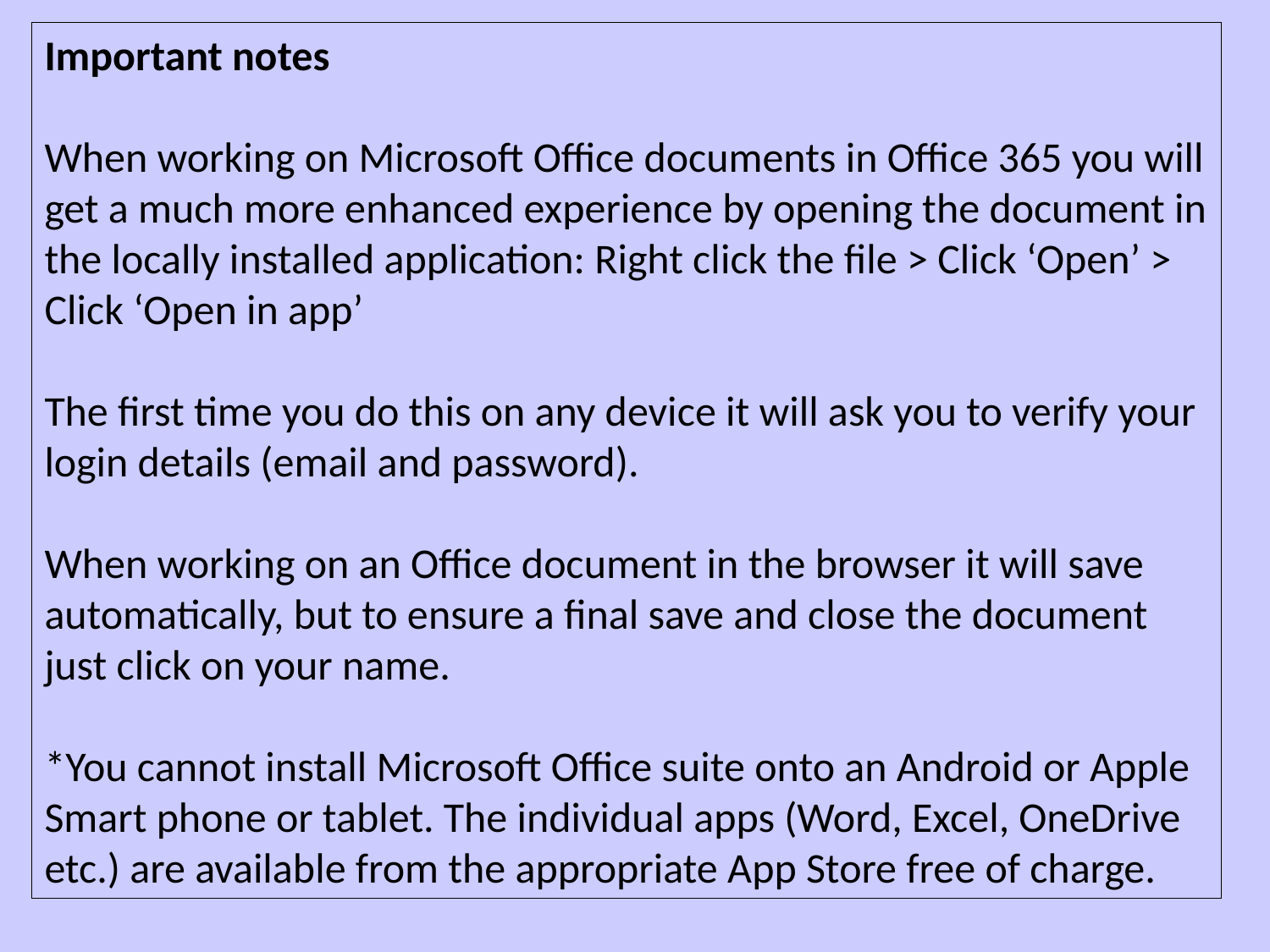

Important notes

When working on Microsoft Office documents in Office 365 you will get a much more enhanced experience by opening the document in the locally installed application: Right click the file > Click ‘Open’ > Click ‘Open in app’

The first time you do this on any device it will ask you to verify your login details (email and password).

When working on an Office document in the browser it will save automatically, but to ensure a final save and close the document just click on your name.

*You cannot install Microsoft Office suite onto an Android or Apple Smart phone or tablet. The individual apps (Word, Excel, OneDrive etc.) are available from the appropriate App Store free of charge.